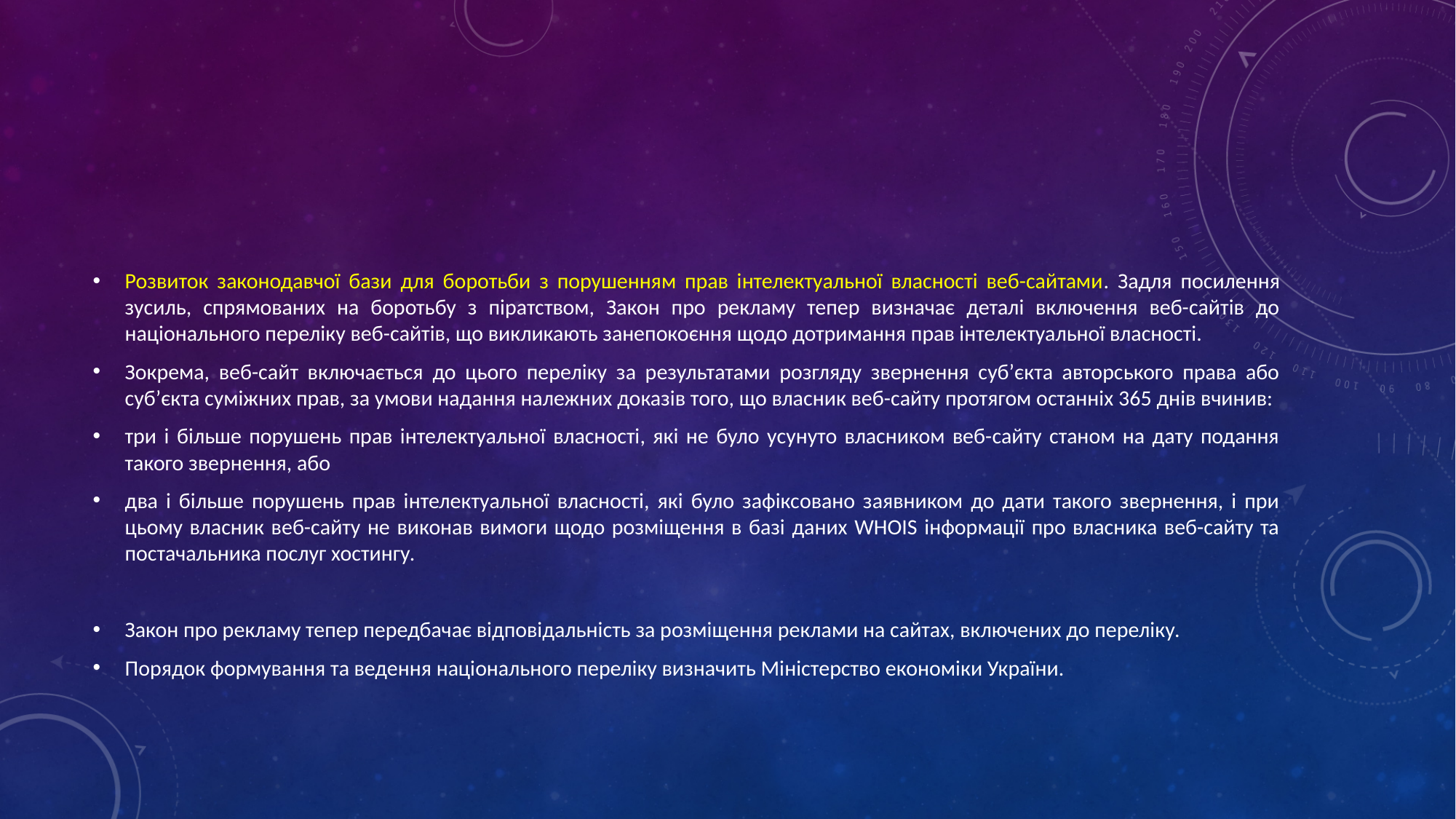

#
Розвиток законодавчої бази для боротьби з порушенням прав інтелектуальної власності веб-сайтами. Задля посилення зусиль, спрямованих на боротьбу з піратством, Закон про рекламу тепер визначає деталі включення веб-сайтів до національного переліку веб-сайтів, що викликають занепокоєння щодо дотримання прав інтелектуальної власності.
Зокрема, веб-сайт включається до цього переліку за результатами розгляду звернення суб’єкта авторського права або суб’єкта суміжних прав, за умови надання належних доказів того, що власник веб-сайту протягом останніх 365 днів вчинив:
три і більше порушень прав інтелектуальної власності, які не було усунуто власником веб-сайту станом на дату подання такого звернення, або
два і більше порушень прав інтелектуальної власності, які було зафіксовано заявником до дати такого звернення, і при цьому власник веб-сайту не виконав вимоги щодо розміщення в базі даних WHOIS інформації про власника веб-сайту та постачальника послуг хостингу.

Закон про рекламу тепер передбачає відповідальність за розміщення реклами на сайтах, включених до переліку.
Порядок формування та ведення національного переліку визначить Міністерство економіки України.